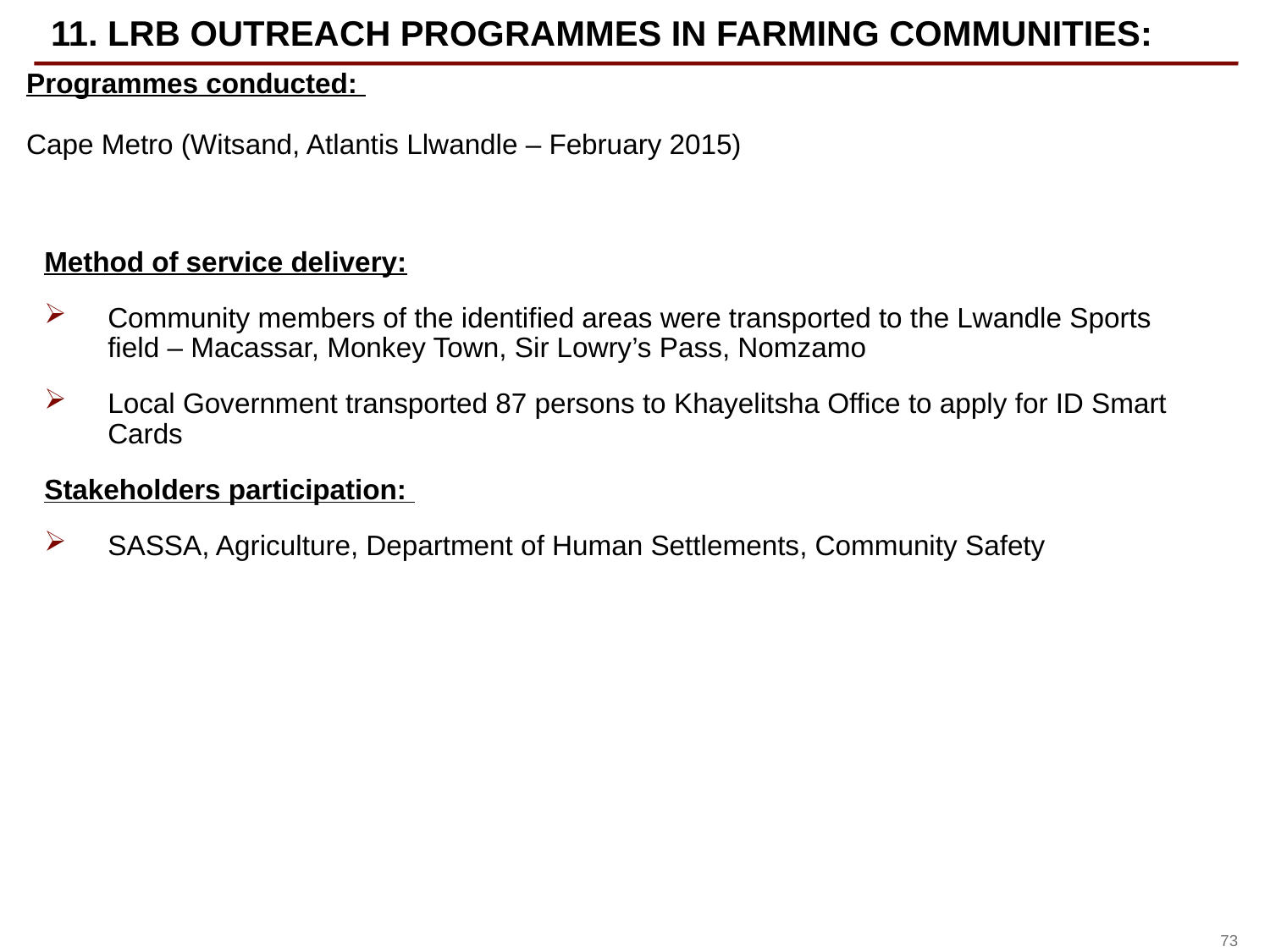

11. LRB OUTREACH PROGRAMMES IN FARMING COMMUNITIES:
# Programmes conducted: Cape Metro (Witsand, Atlantis Llwandle – February 2015)
Method of service delivery:
Community members of the identified areas were transported to the Lwandle Sports field – Macassar, Monkey Town, Sir Lowry’s Pass, Nomzamo
Local Government transported 87 persons to Khayelitsha Office to apply for ID Smart   Cards
Stakeholders participation:
SASSA, Agriculture, Department of Human Settlements, Community Safety